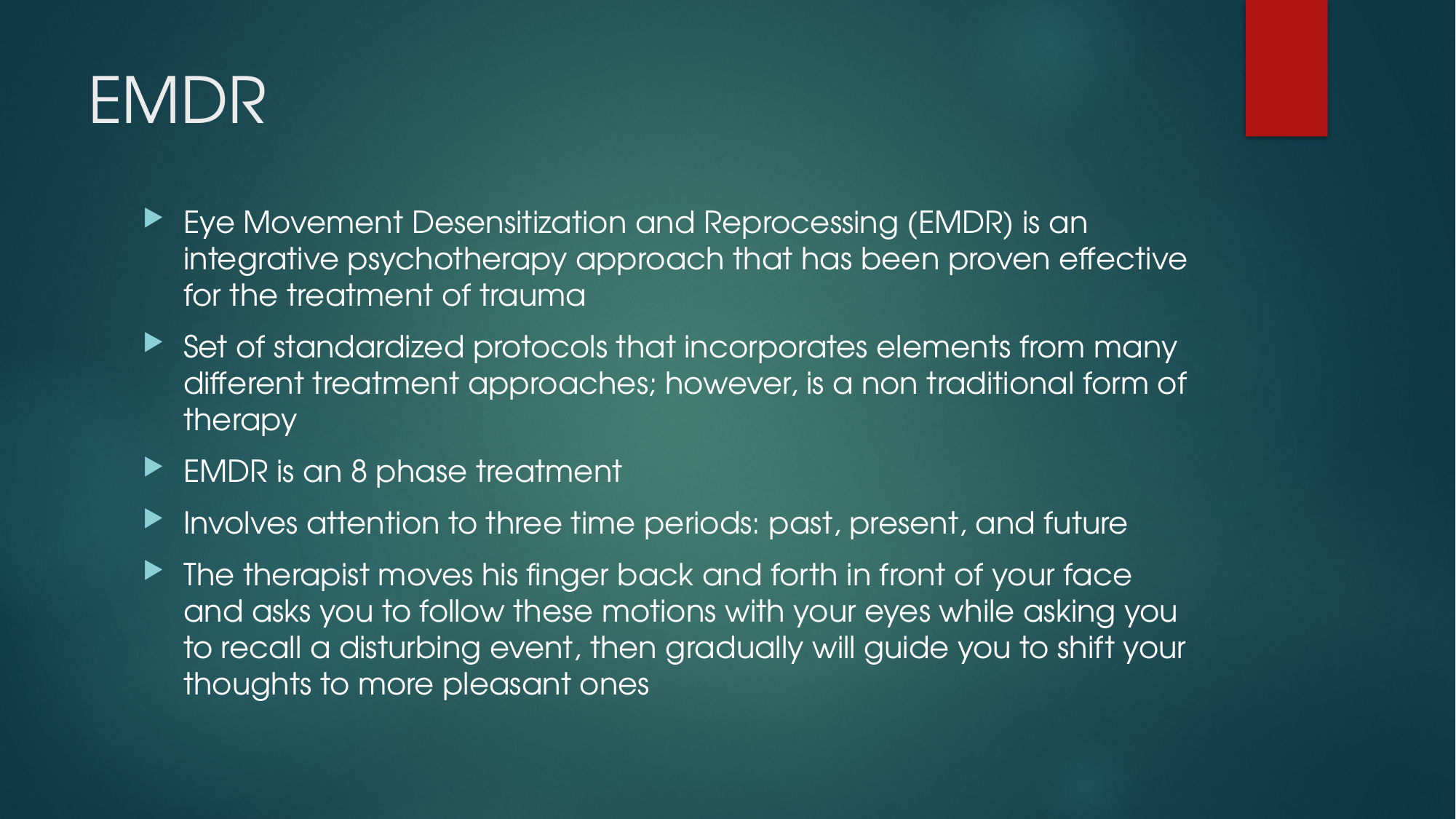

# EMDR
Eye Movement Desensitization and Reprocessing (EMDR) is an integrative psychotherapy approach that has been proven effective for the treatment of trauma
Set of standardized protocols that incorporates elements from many different treatment approaches; however, is a non traditional form of therapy
EMDR is an 8 phase treatment
Involves attention to three time periods: past, present, and future
The therapist moves his finger back and forth in front of your face and asks you to follow these motions with your eyes while asking you to recall a disturbing event, then gradually will guide you to shift your thoughts to more pleasant ones